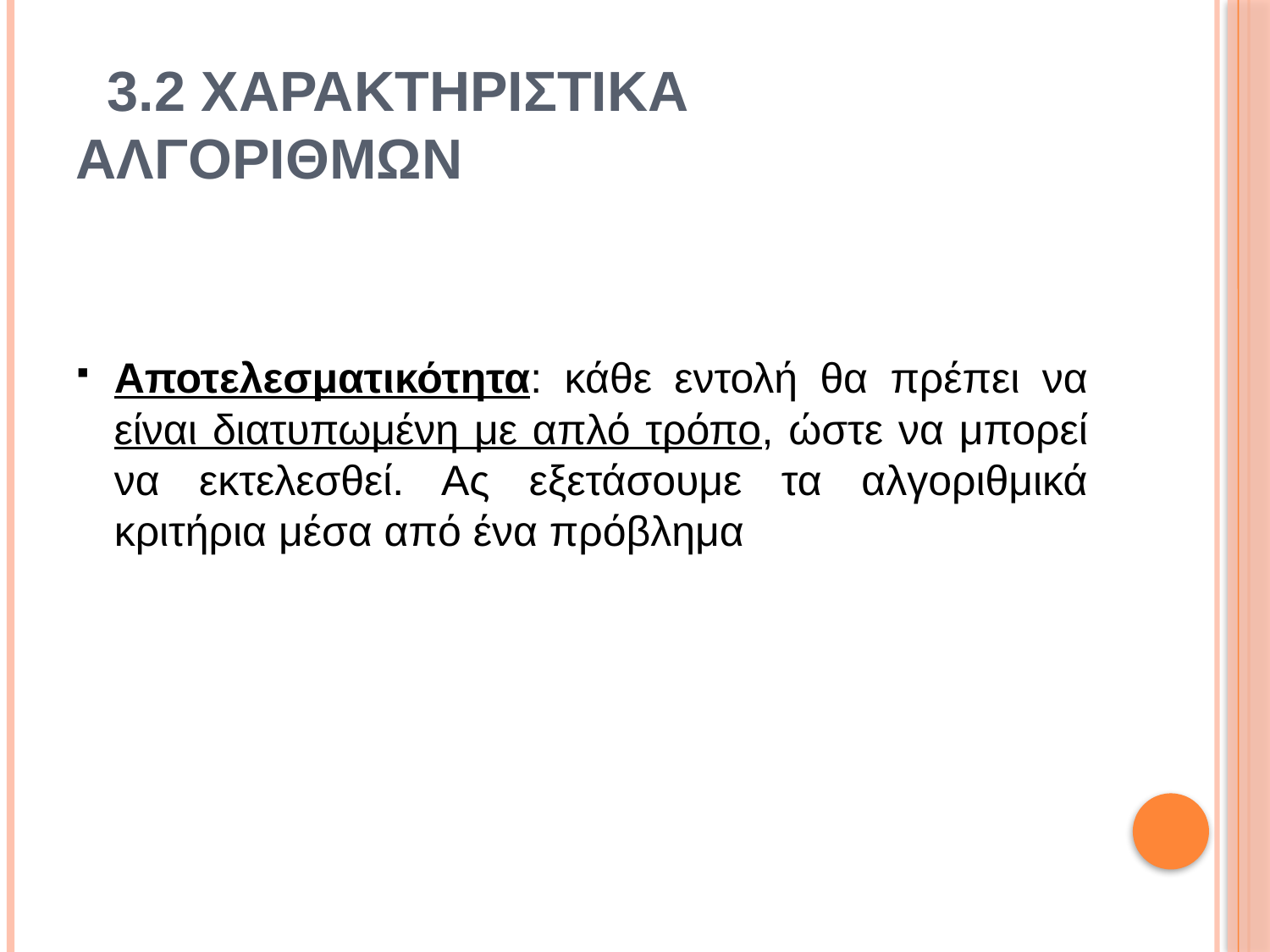

# 3.2 χαρακτηριστικα αλγοριθμων

Αποτελεσματικότητα: κάθε εντολή θα πρέπει να είναι διατυπωμένη με απλό τρόπο, ώστε να μπορεί να εκτελεσθεί. Ας εξετάσουμε τα αλγοριθμικά κριτήρια μέσα από ένα πρόβλημα